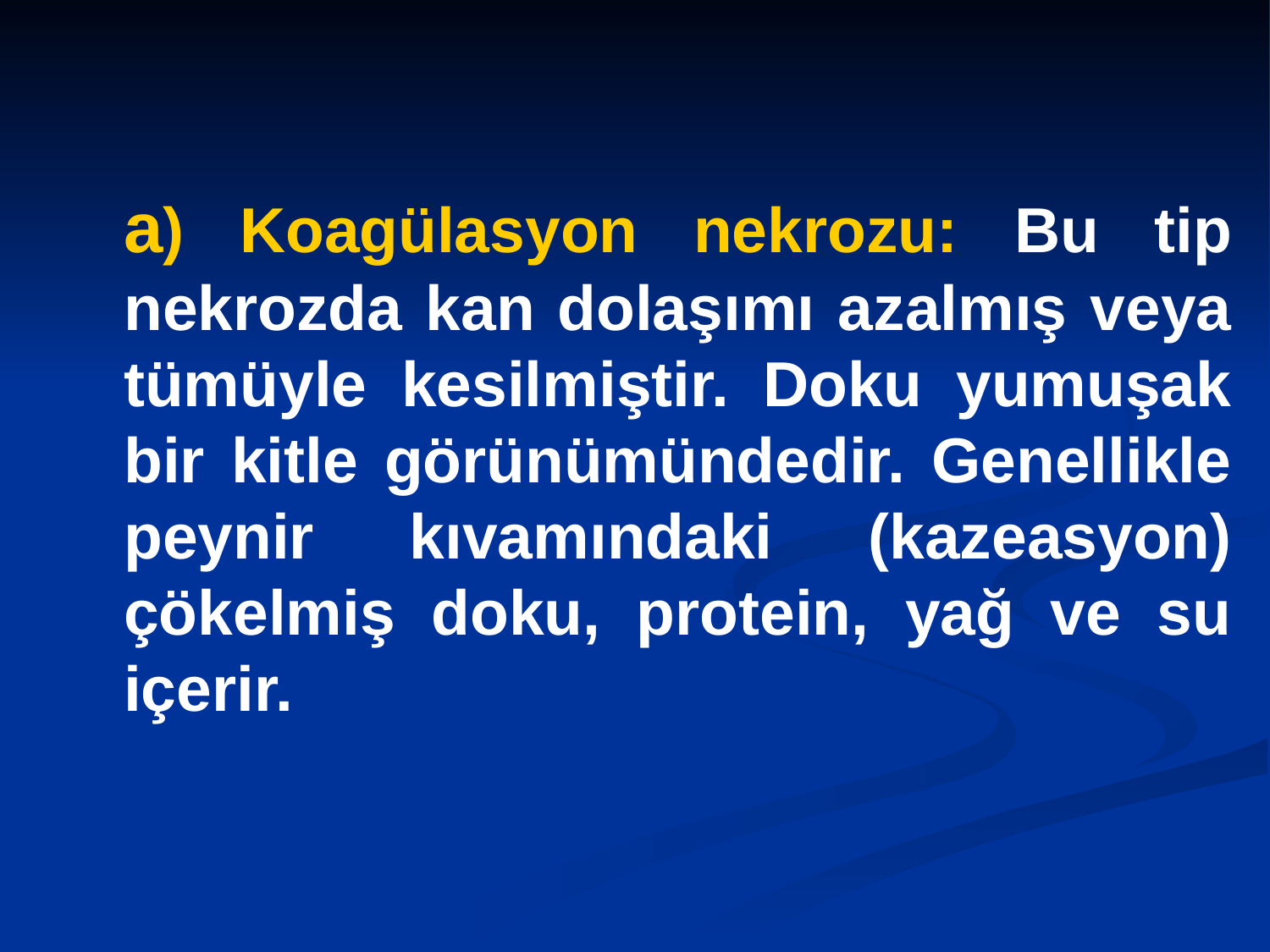

a) Koagülasyon nekrozu: Bu tip nekrozda kan dolaşımı azalmış veya tümüyle kesilmiştir. Doku yumuşak bir kitle görünümündedir. Genellikle peynir kıvamındaki (kazeasyon) çökelmiş doku, protein, yağ ve su içerir.